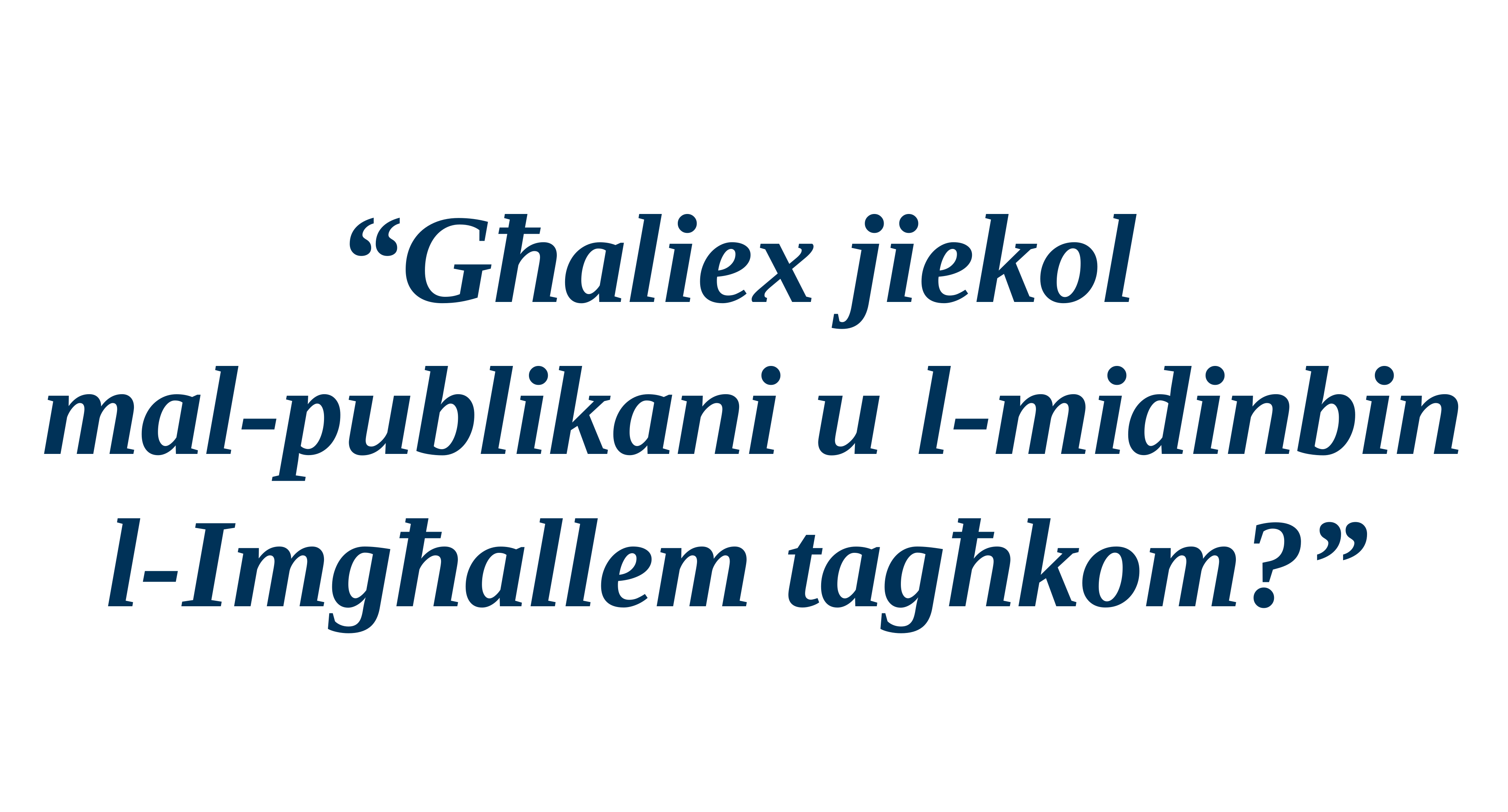

“Għaliex jiekol
mal-publikani u l-midinbin
l-Imgħallem tagħkom?”